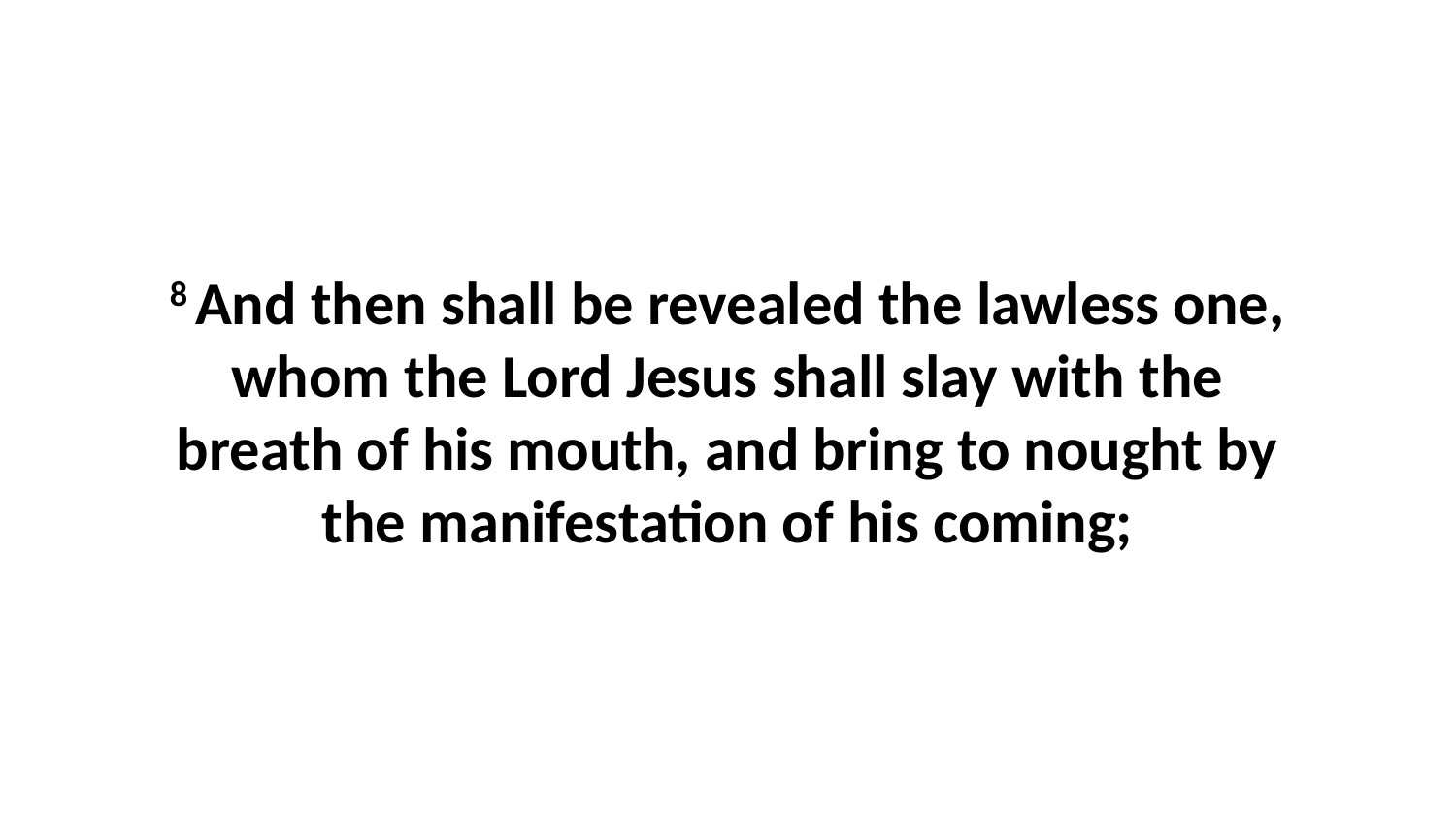

8 And then shall be revealed the lawless one, whom the Lord Jesus shall slay with the breath of his mouth, and bring to nought by the manifestation of his coming;